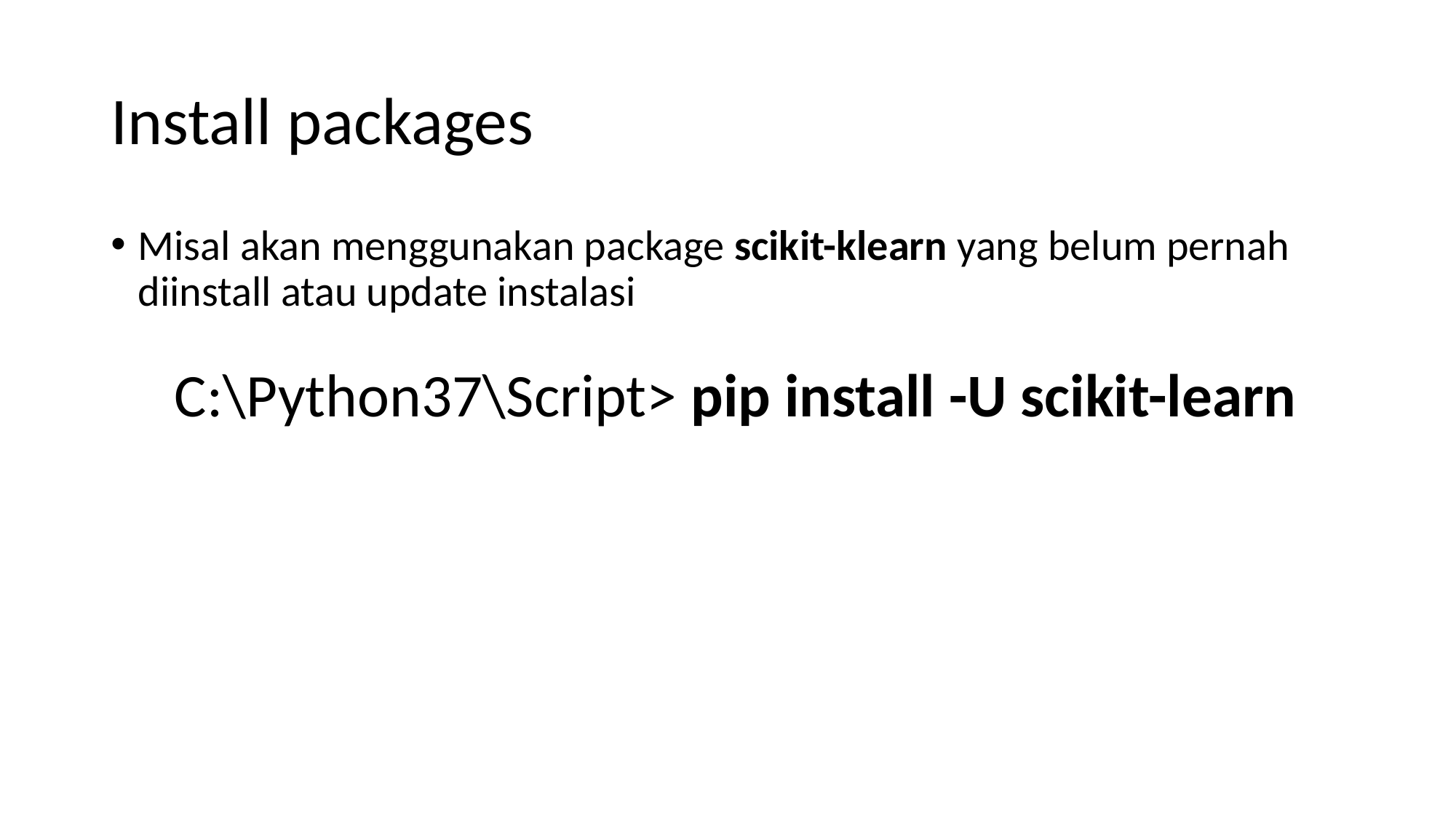

# Install packages
Misal akan menggunakan package scikit-klearn yang belum pernah diinstall atau update instalasi

C:\Python37\Script> pip install -U scikit-learn